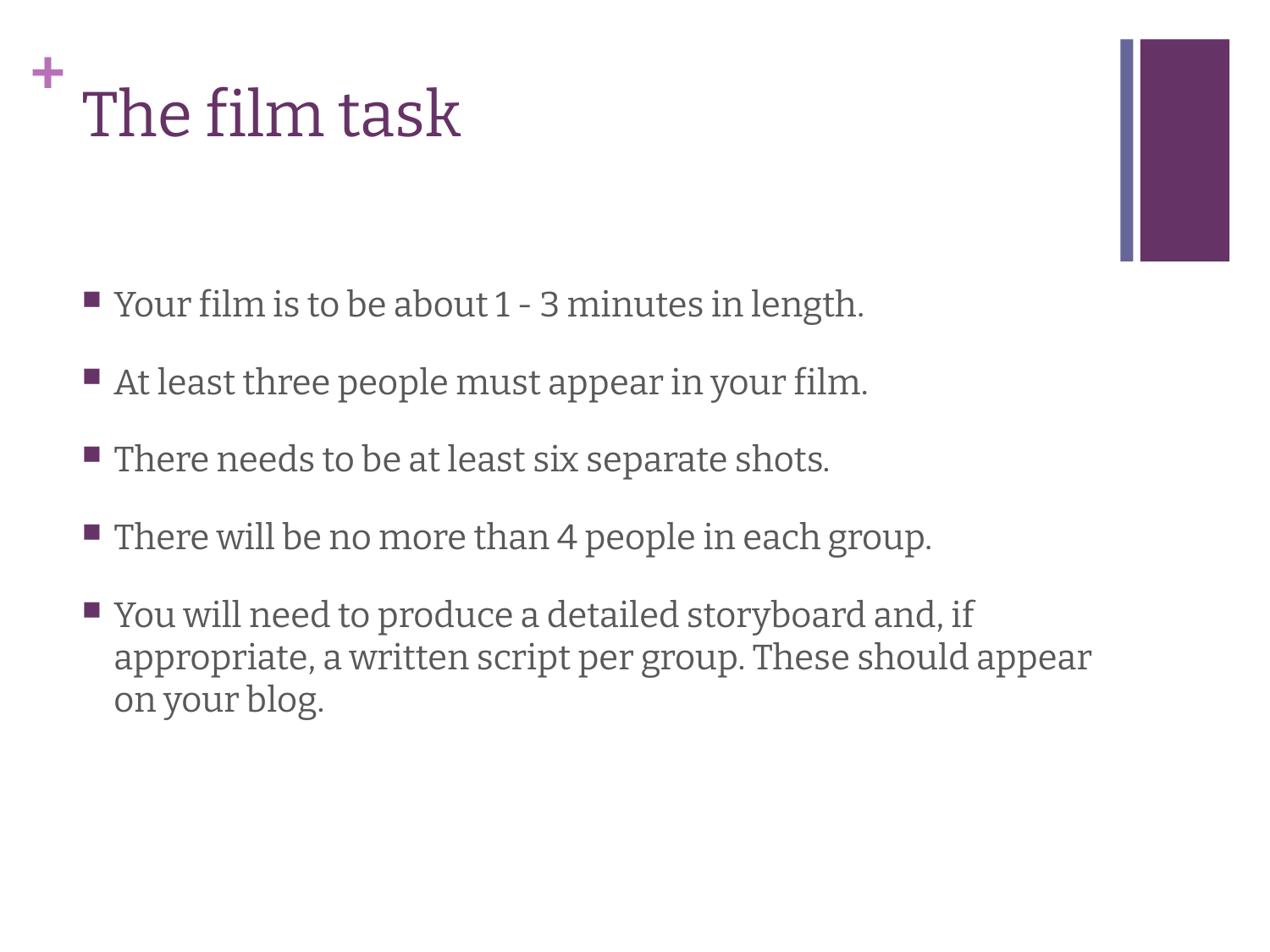

# The film task
Your film is to be about 1 - 3 minutes in length.
At least three people must appear in your film.
There needs to be at least six separate shots.
There will be no more than 4 people in each group.
You will need to produce a detailed storyboard and, if appropriate, a written script per group. These should appear on your blog.